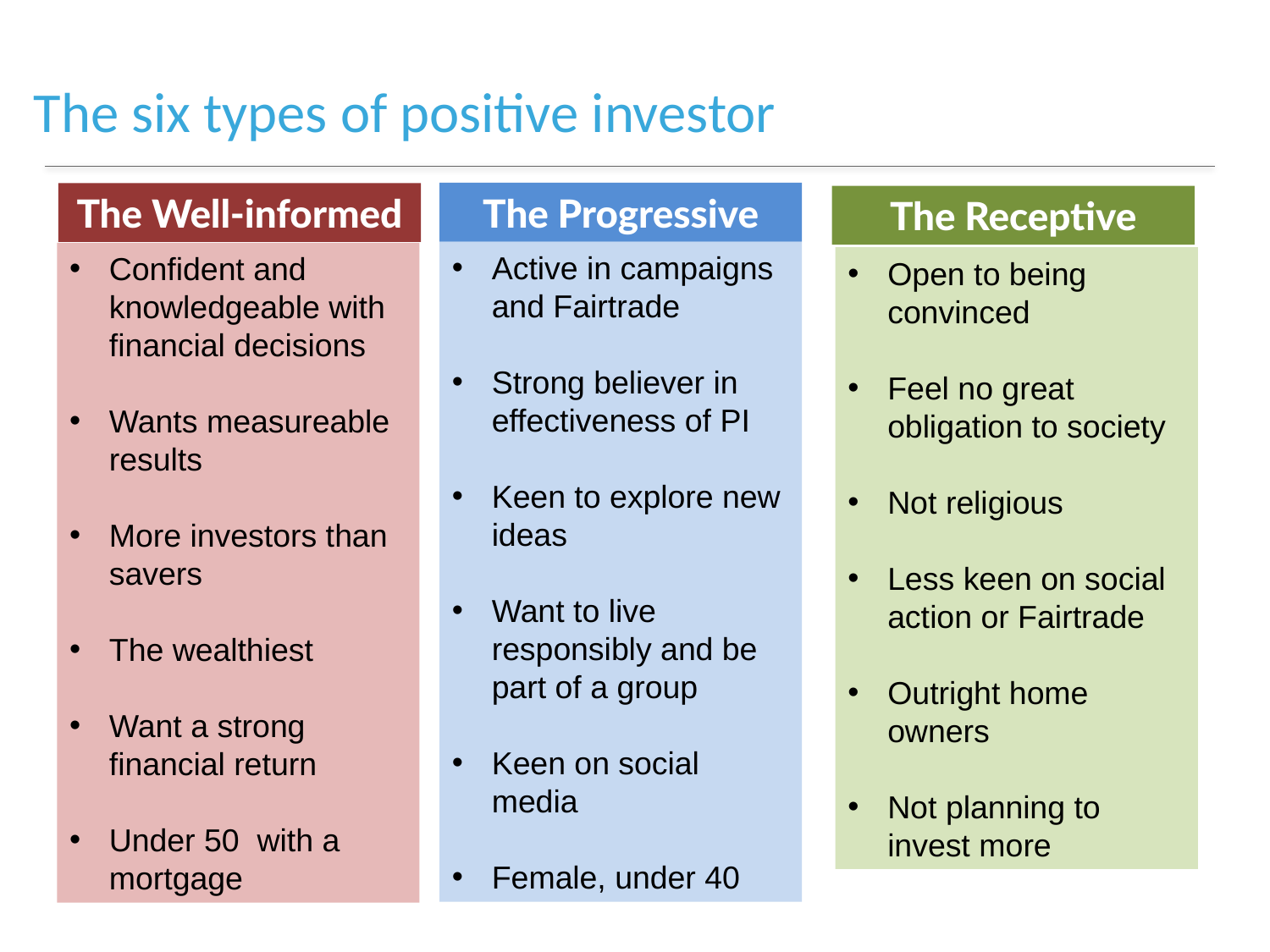

# The six types of positive investor
The Progressive
The Well-informed
The Receptive
Active in campaigns and Fairtrade

Strong believer in effectiveness of PI

Keen to explore new ideas

Want to live responsibly and be  part of a group

Keen on social media

Female, under 40
Confident and knowledgeable with financial decisions
Wants measureable  results
More investors than savers

The wealthiest
Want a strong financial return

Under 50  with a mortgage
Open to being convinced

Feel no great obligation to society

Not religious
Less keen on social action or Fairtrade

Outright home owners
Not planning to invest more